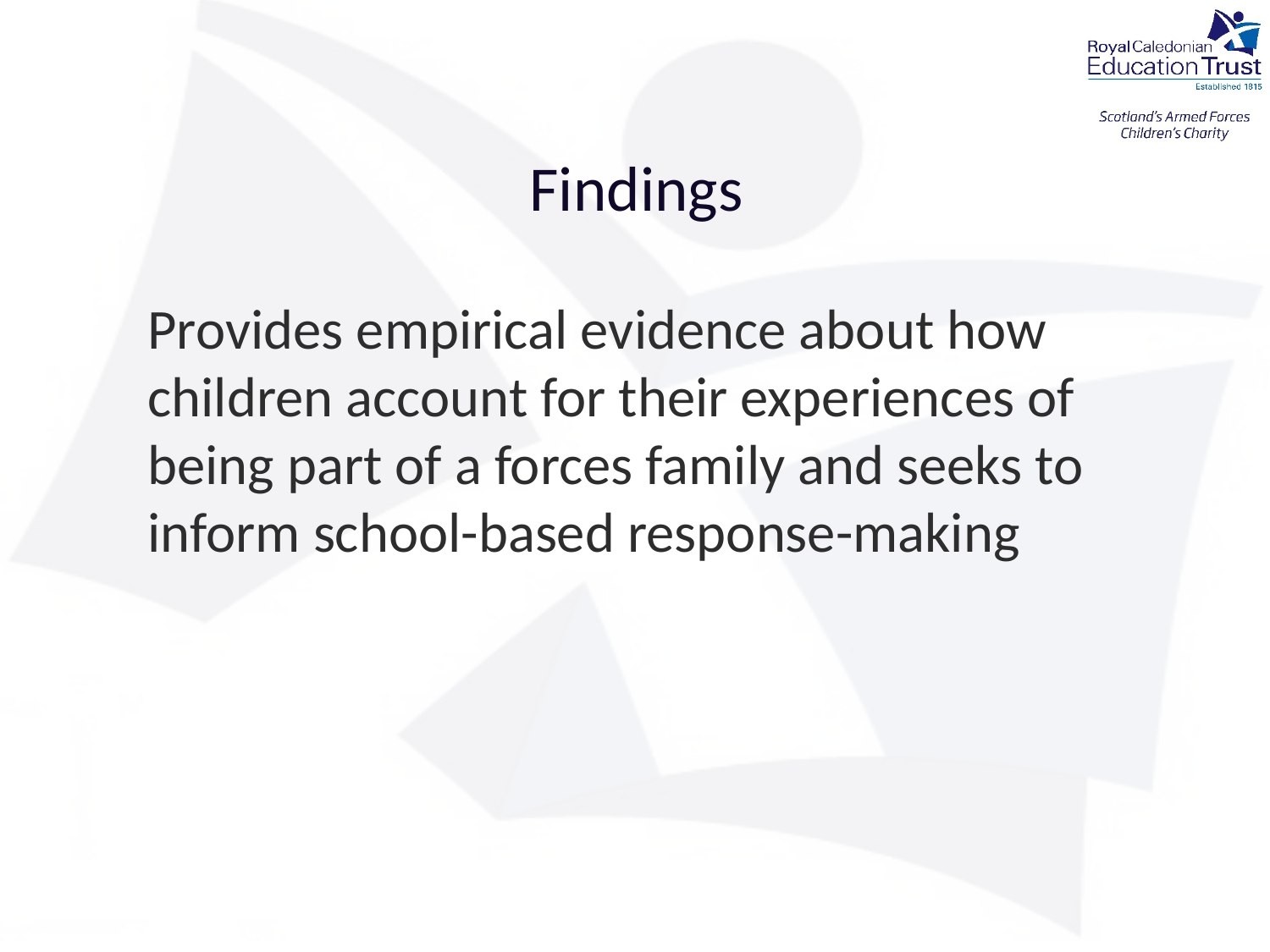

# Findings
Provides empirical evidence about how children account for their experiences of being part of a forces family and seeks to inform school-based response-making